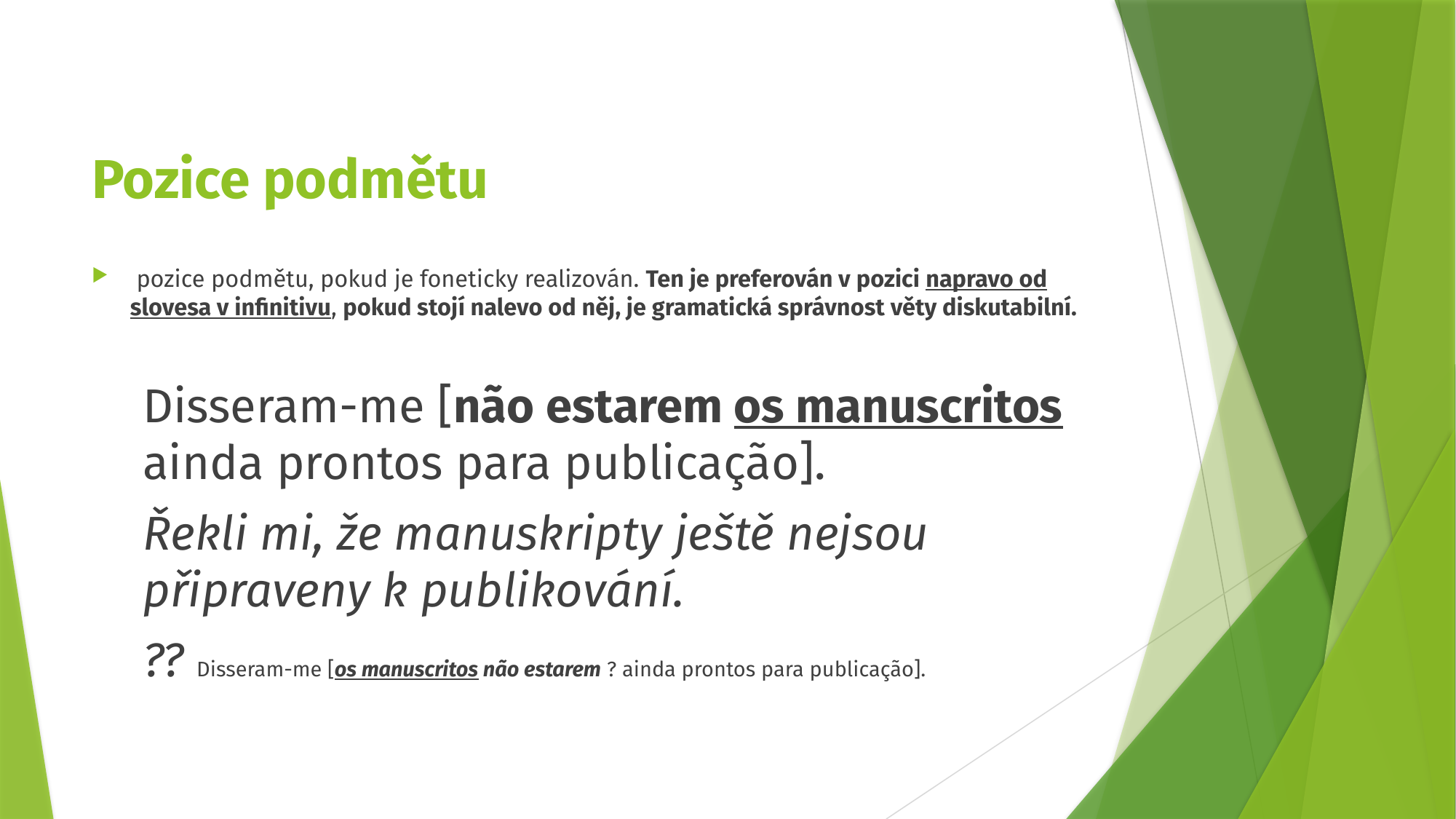

# Pozice podmětu
 pozice podmětu, pokud je foneticky realizován. Ten je preferován v pozici napravo od slovesa v infinitivu, pokud stojí nalevo od něj, je gramatická správnost věty diskutabilní.

Disseram-me [não estarem os manuscritos ainda prontos para publicação].
Řekli mi, že manuskripty ještě nejsou připraveny k publikování.
?? Disseram-me [os manuscritos não estarem ? ainda prontos para publicação].